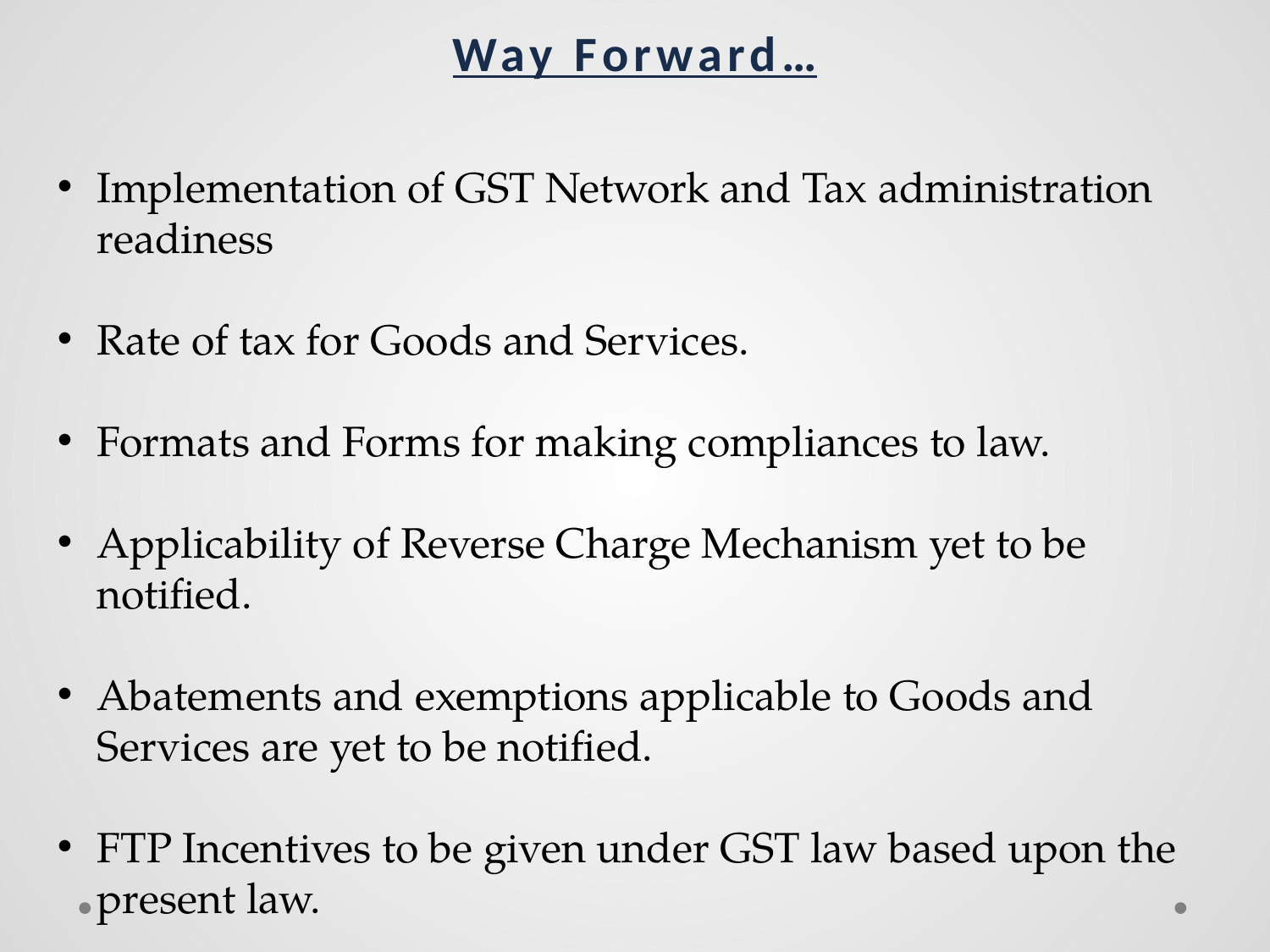

Way Forward…

Implementation of GST Network and Tax administration readiness

Rate of tax for Goods and Services.

Formats and Forms for making compliances to law.

Applicability of Reverse Charge Mechanism yet to be notified.

Abatements and exemptions applicable to Goods and Services are yet to be notified.

FTP Incentives to be given under GST law based upon the present law.

Classification rule for Goods and Services are yet to be notified.